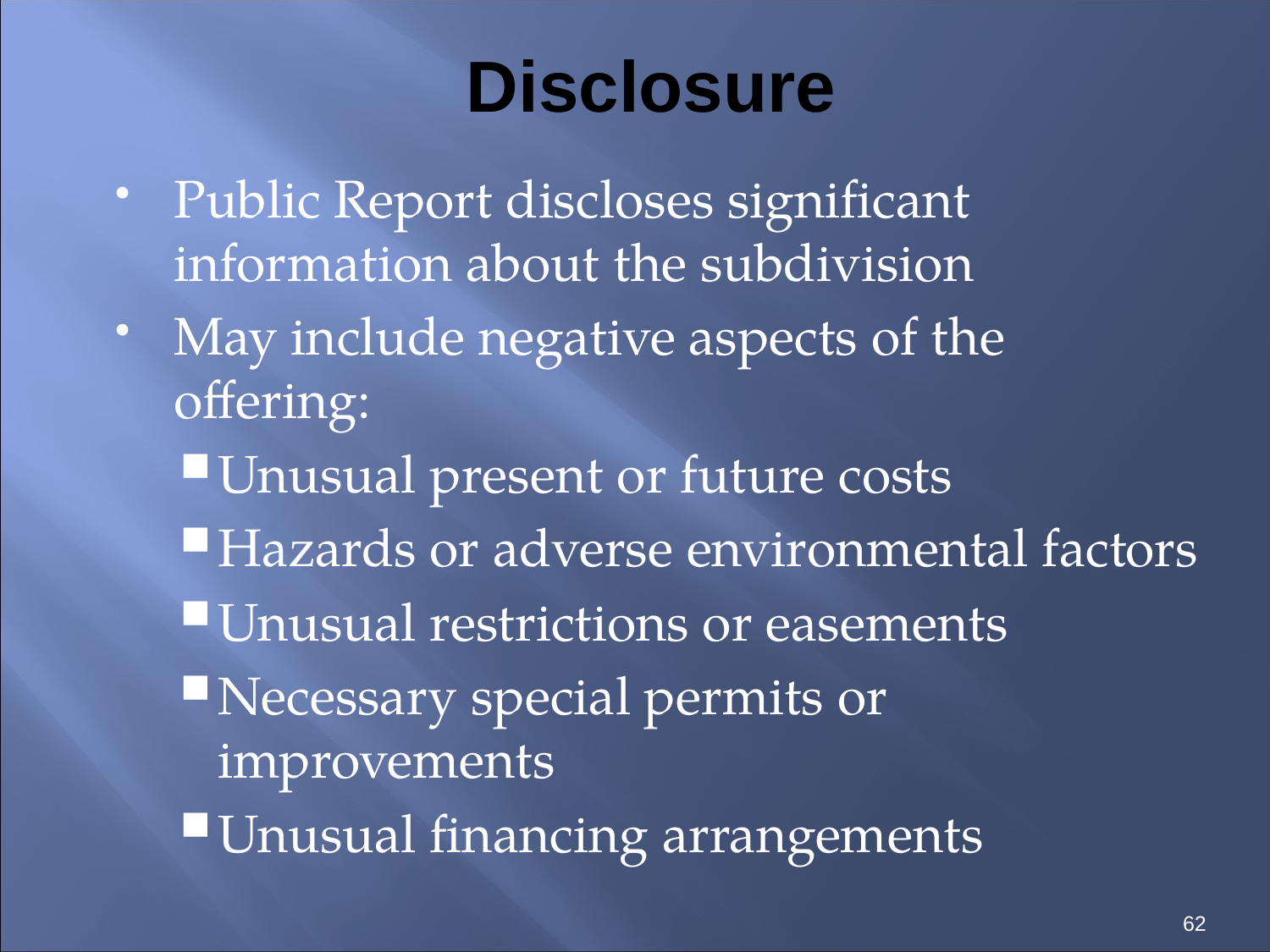

# Disclosure
Public Report discloses significant information about the subdivision
May include negative aspects of the offering:
Unusual present or future costs
Hazards or adverse environmental factors
Unusual restrictions or easements
Necessary special permits or improvements
Unusual financing arrangements

62